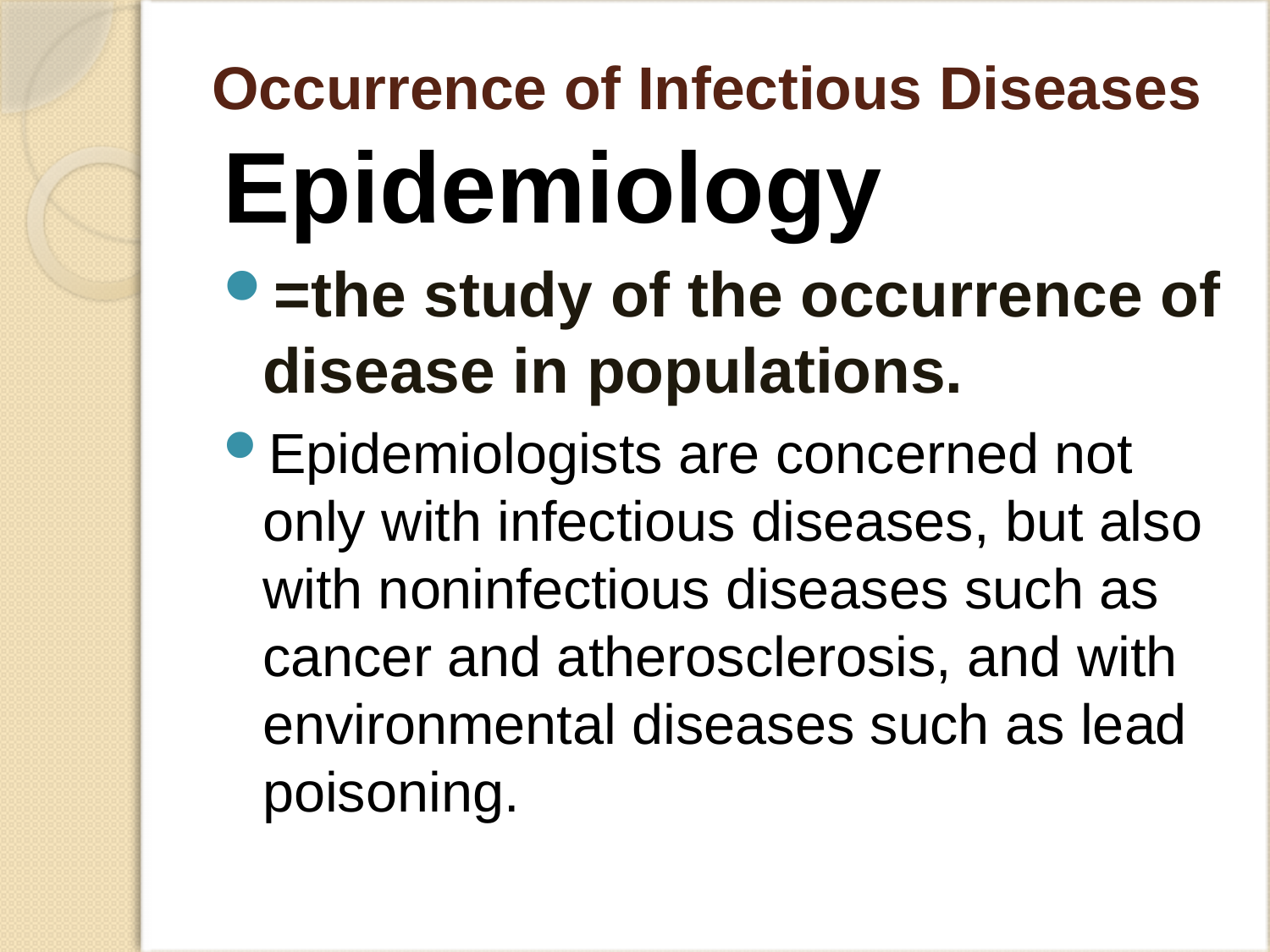

# Occurrence of Infectious Diseases
Epidemiology
=the study of the occurrence of disease in populations.
Epidemiologists are concerned not only with infectious diseases, but also with noninfectious diseases such as cancer and atherosclerosis, and with environmental diseases such as lead poisoning.